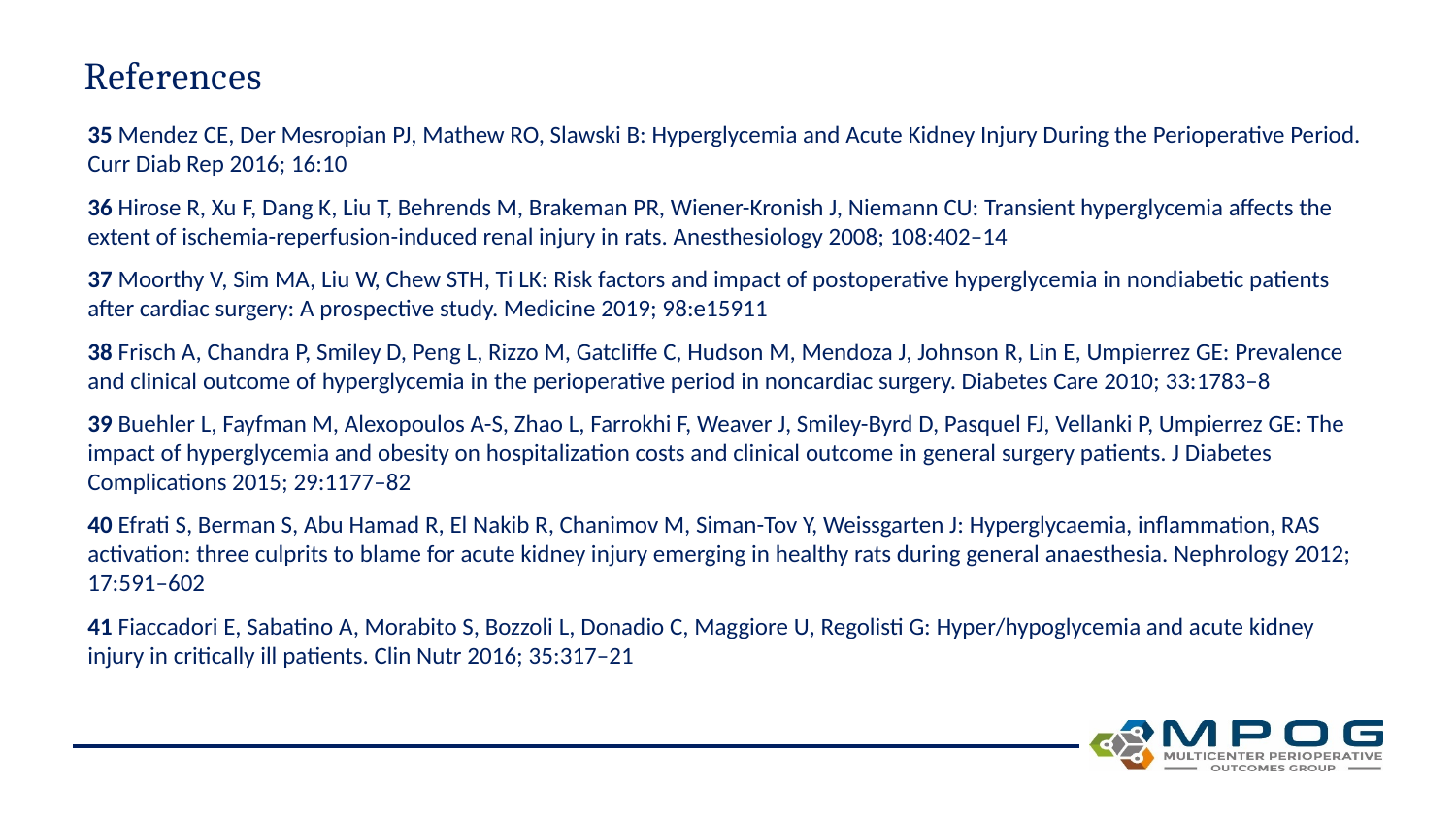

# References
35 Mendez CE, Der Mesropian PJ, Mathew RO, Slawski B: Hyperglycemia and Acute Kidney Injury During the Perioperative Period. Curr Diab Rep 2016; 16:10
36 Hirose R, Xu F, Dang K, Liu T, Behrends M, Brakeman PR, Wiener-Kronish J, Niemann CU: Transient hyperglycemia affects the extent of ischemia-reperfusion-induced renal injury in rats. Anesthesiology 2008; 108:402–14
37 Moorthy V, Sim MA, Liu W, Chew STH, Ti LK: Risk factors and impact of postoperative hyperglycemia in nondiabetic patients after cardiac surgery: A prospective study. Medicine 2019; 98:e15911
38 Frisch A, Chandra P, Smiley D, Peng L, Rizzo M, Gatcliffe C, Hudson M, Mendoza J, Johnson R, Lin E, Umpierrez GE: Prevalence and clinical outcome of hyperglycemia in the perioperative period in noncardiac surgery. Diabetes Care 2010; 33:1783–8
39 Buehler L, Fayfman M, Alexopoulos A-S, Zhao L, Farrokhi F, Weaver J, Smiley-Byrd D, Pasquel FJ, Vellanki P, Umpierrez GE: The impact of hyperglycemia and obesity on hospitalization costs and clinical outcome in general surgery patients. J Diabetes Complications 2015; 29:1177–82
40 Efrati S, Berman S, Abu Hamad R, El Nakib R, Chanimov M, Siman-Tov Y, Weissgarten J: Hyperglycaemia, inflammation, RAS activation: three culprits to blame for acute kidney injury emerging in healthy rats during general anaesthesia. Nephrology 2012; 17:591–602
41 Fiaccadori E, Sabatino A, Morabito S, Bozzoli L, Donadio C, Maggiore U, Regolisti G: Hyper/hypoglycemia and acute kidney injury in critically ill patients. Clin Nutr 2016; 35:317–21